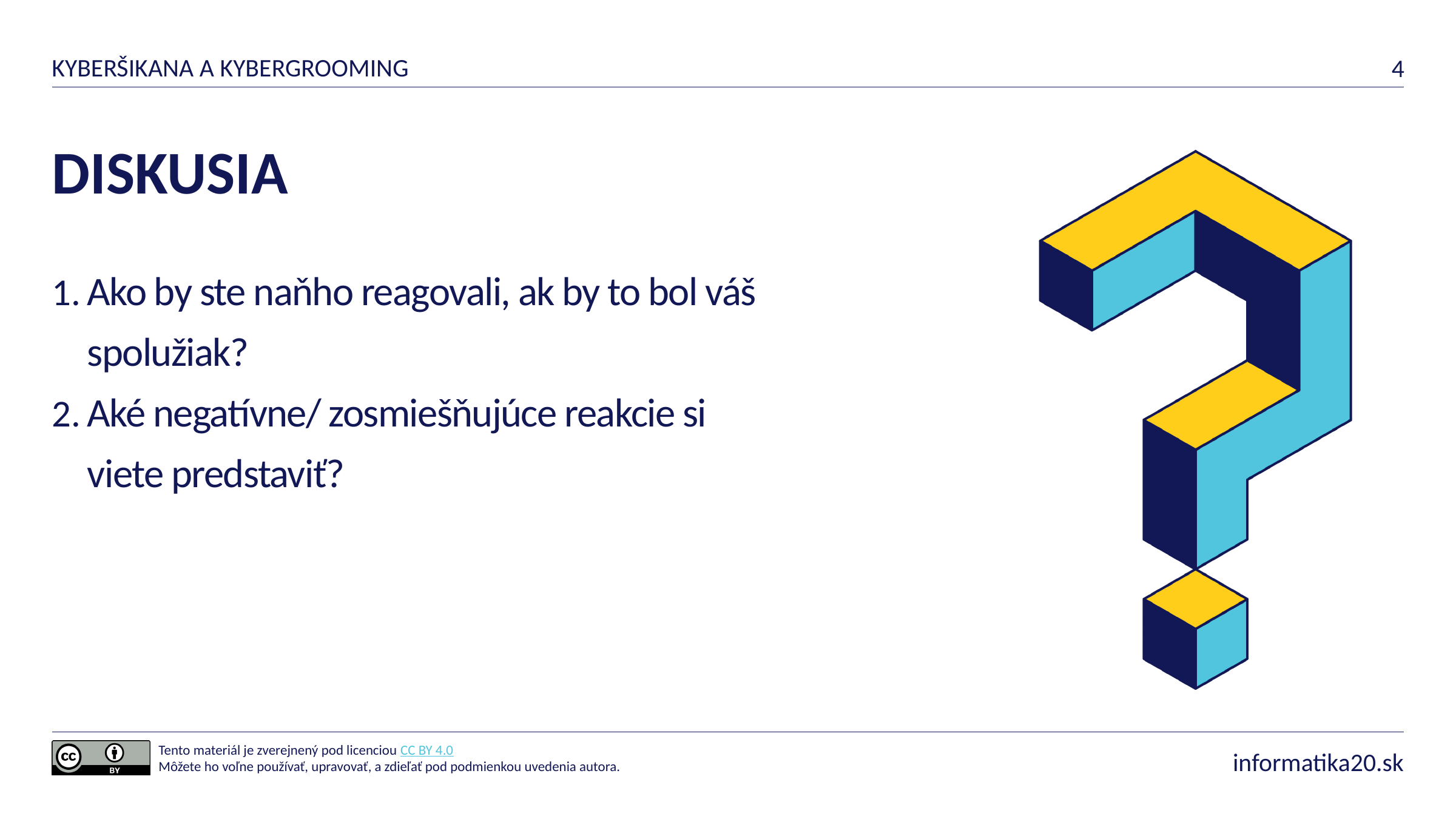

Ako by ste naňho reagovali, ak by to bol váš spolužiak?
Aké negatívne/ zosmiešňujúce reakcie si viete predstaviť?